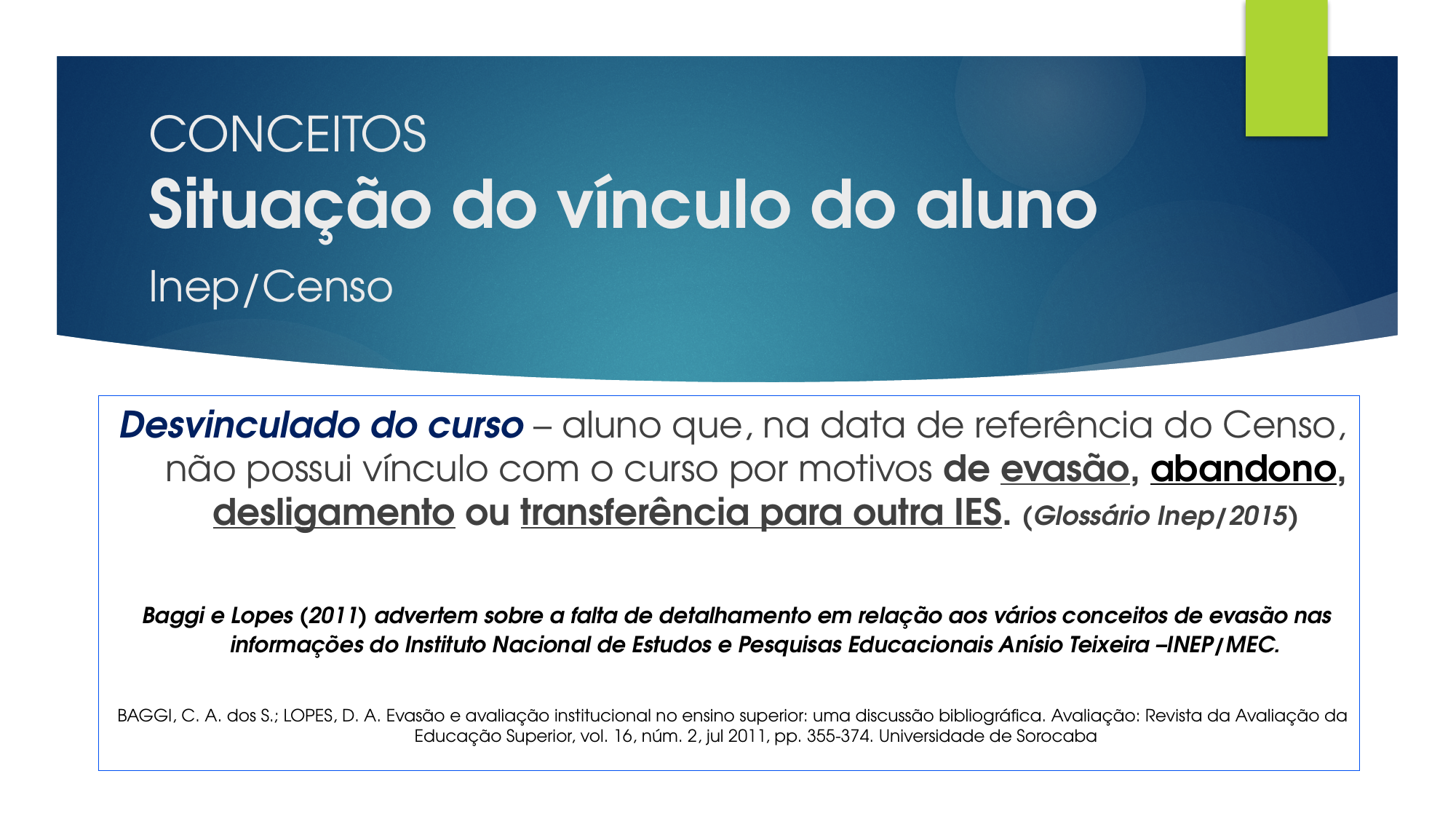

# CONCEITOS Situação do vínculo do aluno Inep/Censo
Desvinculado do curso – aluno que, na data de referência do Censo, não possui vínculo com o curso por motivos de evasão, abandono, desligamento ou transferência para outra IES. (Glossário Inep/2015)

 Baggi e Lopes (2011) advertem sobre a falta de detalhamento em relação aos vários conceitos de evasão nas informações do Instituto Nacional de Estudos e Pesquisas Educacionais Anísio Teixeira –INEP/MEC.

BAGGI, C. A. dos S.; LOPES, D. A. Evasão e avaliação institucional no ensino superior: uma discussão bibliográfica. Avaliação: Revista da Avaliação da Educação Superior, vol. 16, núm. 2, jul 2011, pp. 355-374. Universidade de Sorocaba